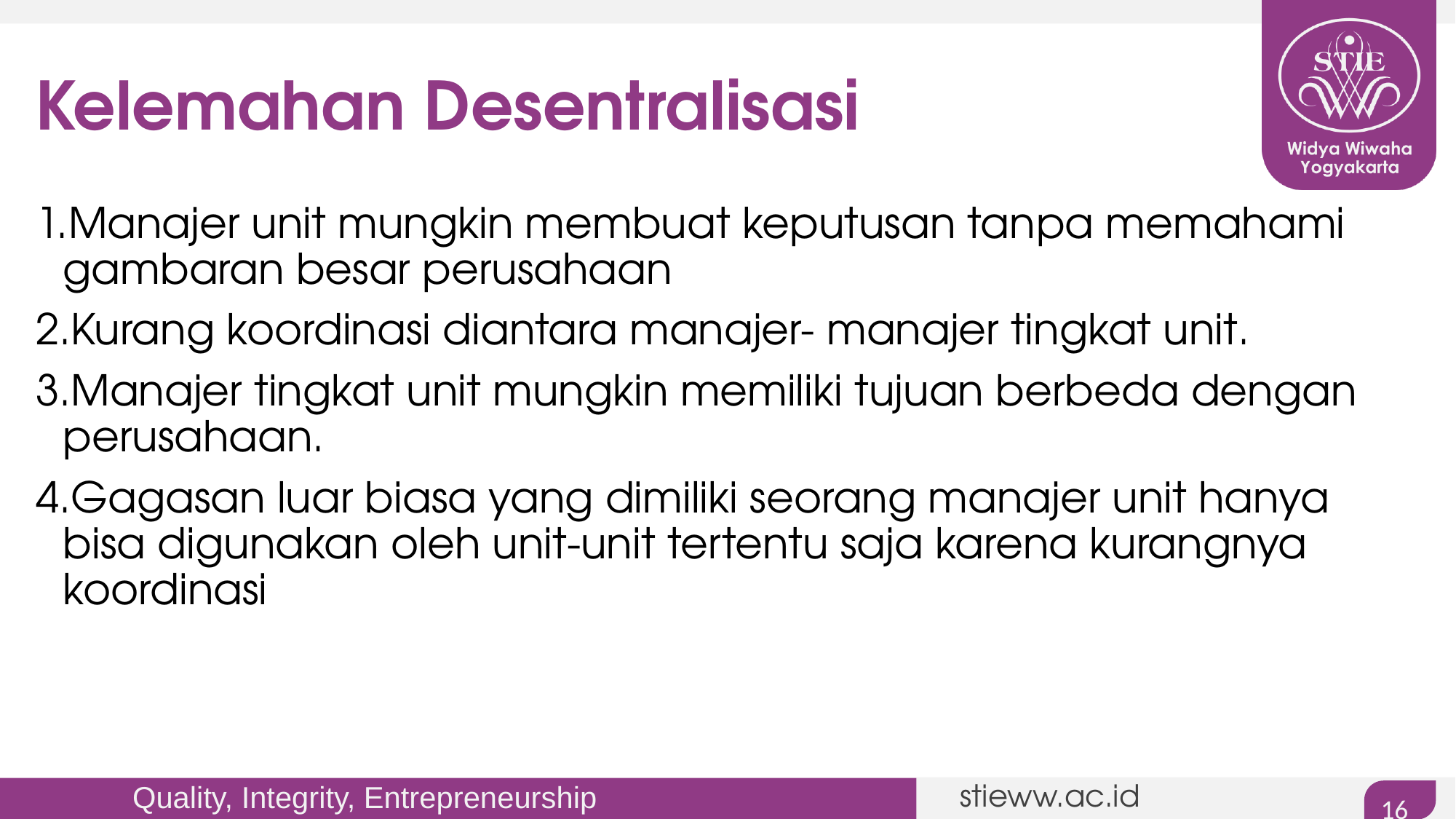

# Kelemahan Desentralisasi
Manajer unit mungkin membuat keputusan tanpa memahami gambaran besar perusahaan
Kurang koordinasi diantara manajer- manajer tingkat unit.
Manajer tingkat unit mungkin memiliki tujuan berbeda dengan perusahaan.
Gagasan luar biasa yang dimiliki seorang manajer unit hanya bisa digunakan oleh unit-unit tertentu saja karena kurangnya koordinasi